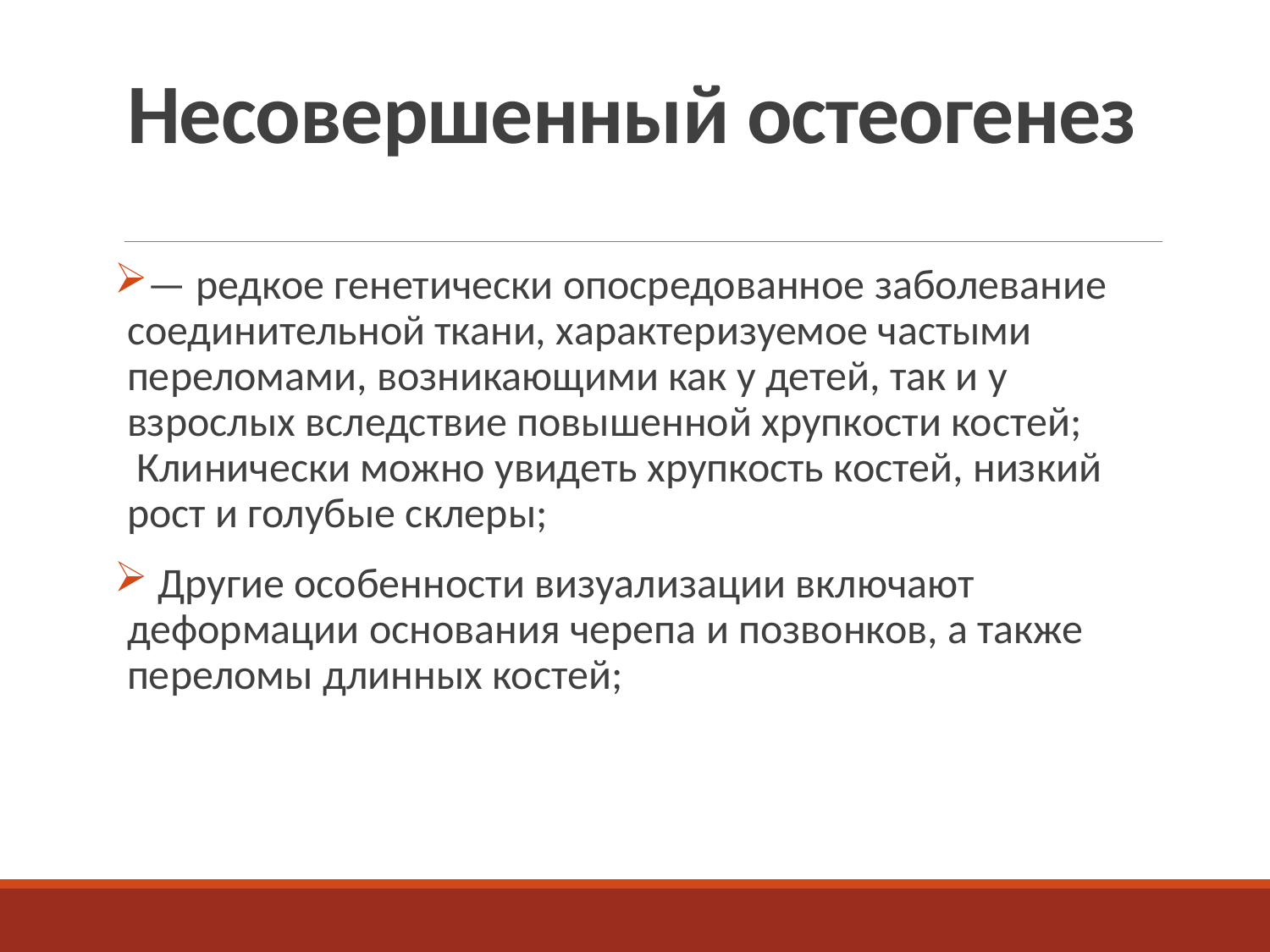

# Несовершенный остеогенез
— редкое генетически опосредованное заболевание соединительной ткани, характеризуемое частыми переломами, возникающими как у детей, так и у взрослых вследствие повышенной хрупкости костей;
 Клинически можно увидеть хрупкость костей, низкий рост и голубые склеры;
 Другие особенности визуализации включают деформации основания черепа и позвонков, а также переломы длинных костей;